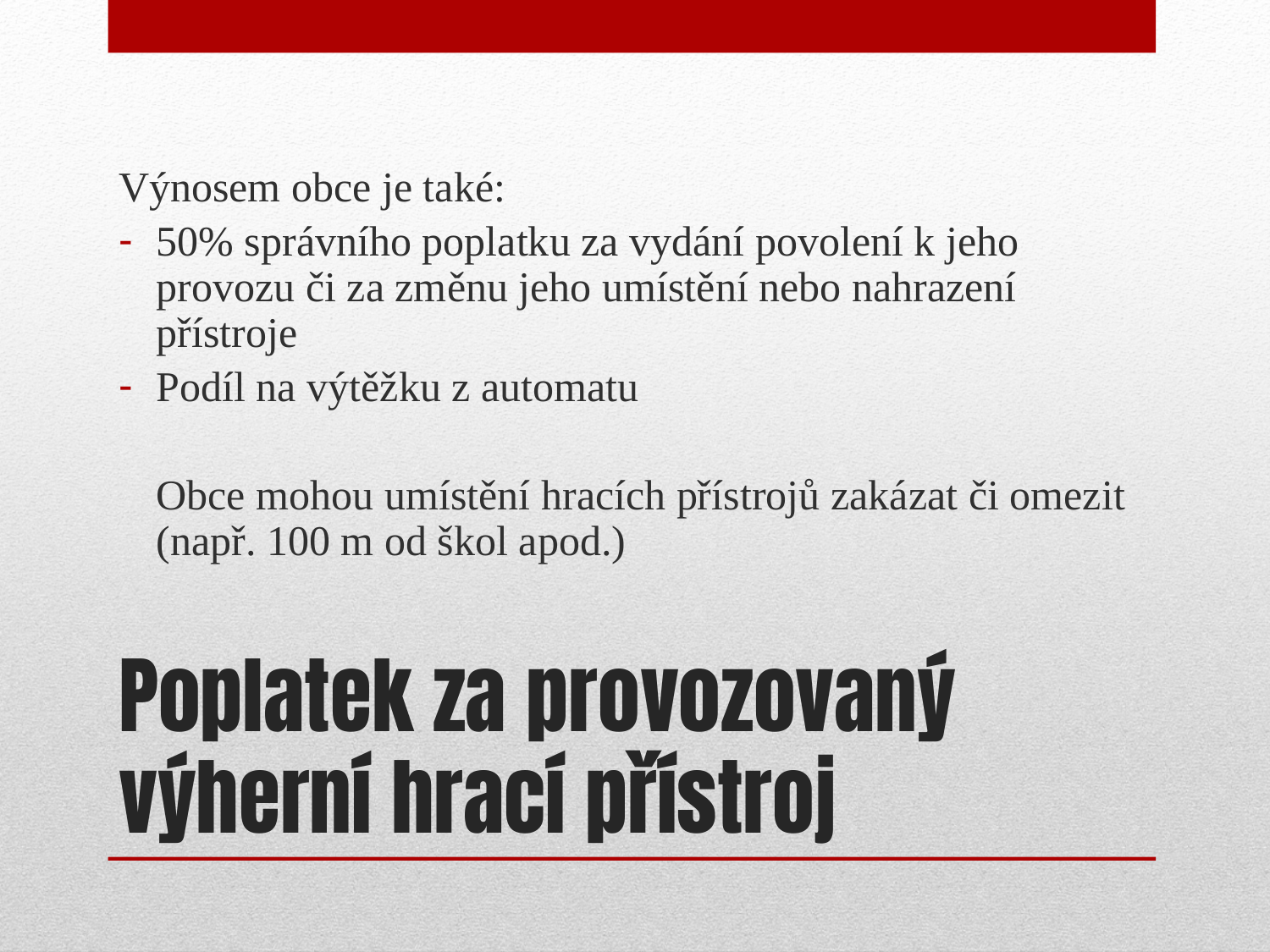

Výnosem obce je také:
50% správního poplatku za vydání povolení k jeho provozu či za změnu jeho umístění nebo nahrazení přístroje
Podíl na výtěžku z automatu

	Obce mohou umístění hracích přístrojů zakázat či omezit (např. 100 m od škol apod.)
# Poplatek za provozovaný výherní hrací přístroj